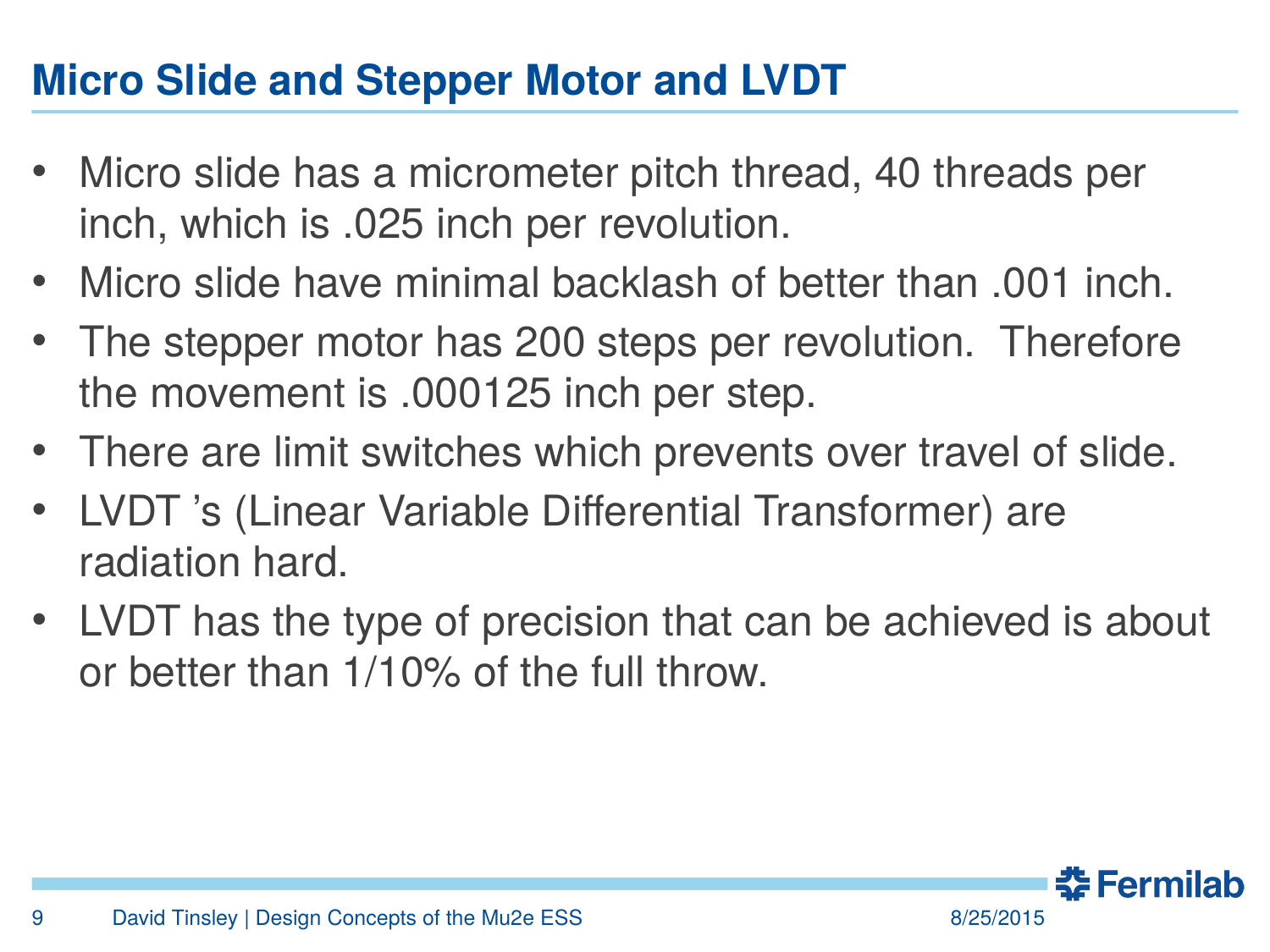

# Micro Slide and Stepper Motor and LVDT
Micro slide has a micrometer pitch thread, 40 threads per inch, which is .025 inch per revolution.
Micro slide have minimal backlash of better than .001 inch.
The stepper motor has 200 steps per revolution.  Therefore the movement is .000125 inch per step.
There are limit switches which prevents over travel of slide.
LVDT ’s (Linear Variable Differential Transformer) are radiation hard.
LVDT has the type of precision that can be achieved is about or better than 1/10% of the full throw.

9
David Tinsley | Design Concepts of the Mu2e ESS
8/25/2015